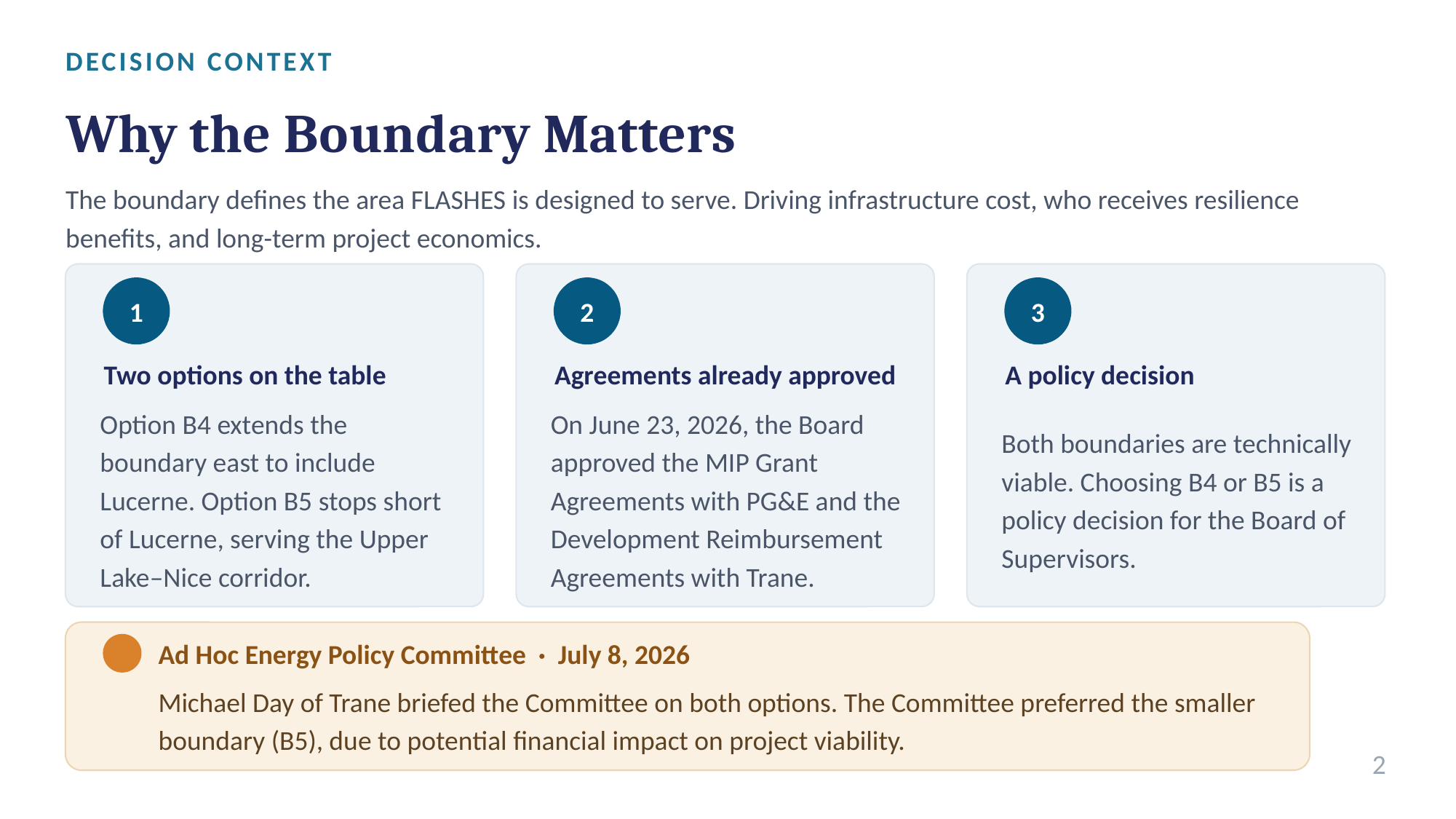

DECISION CONTEXT
Why the Boundary Matters
The boundary defines the area FLASHES is designed to serve. Driving infrastructure cost, who receives resilience benefits, and long-term project economics.

1

2

3
Two options on the table
Agreements already approved
A policy decision
Option B4 extends the boundary east to include Lucerne. Option B5 stops short of Lucerne, serving the Upper Lake–Nice corridor.
On June 23, 2026, the Board approved the MIP Grant Agreements with PG&E and the Development Reimbursement Agreements with Trane.
Both boundaries are technically viable. Choosing B4 or B5 is a policy decision for the Board of Supervisors.

Ad Hoc Energy Policy Committee  ·  July 8, 2026

Michael Day of Trane briefed the Committee on both options. The Committee preferred the smaller boundary (B5), due to potential financial impact on project viability.
2